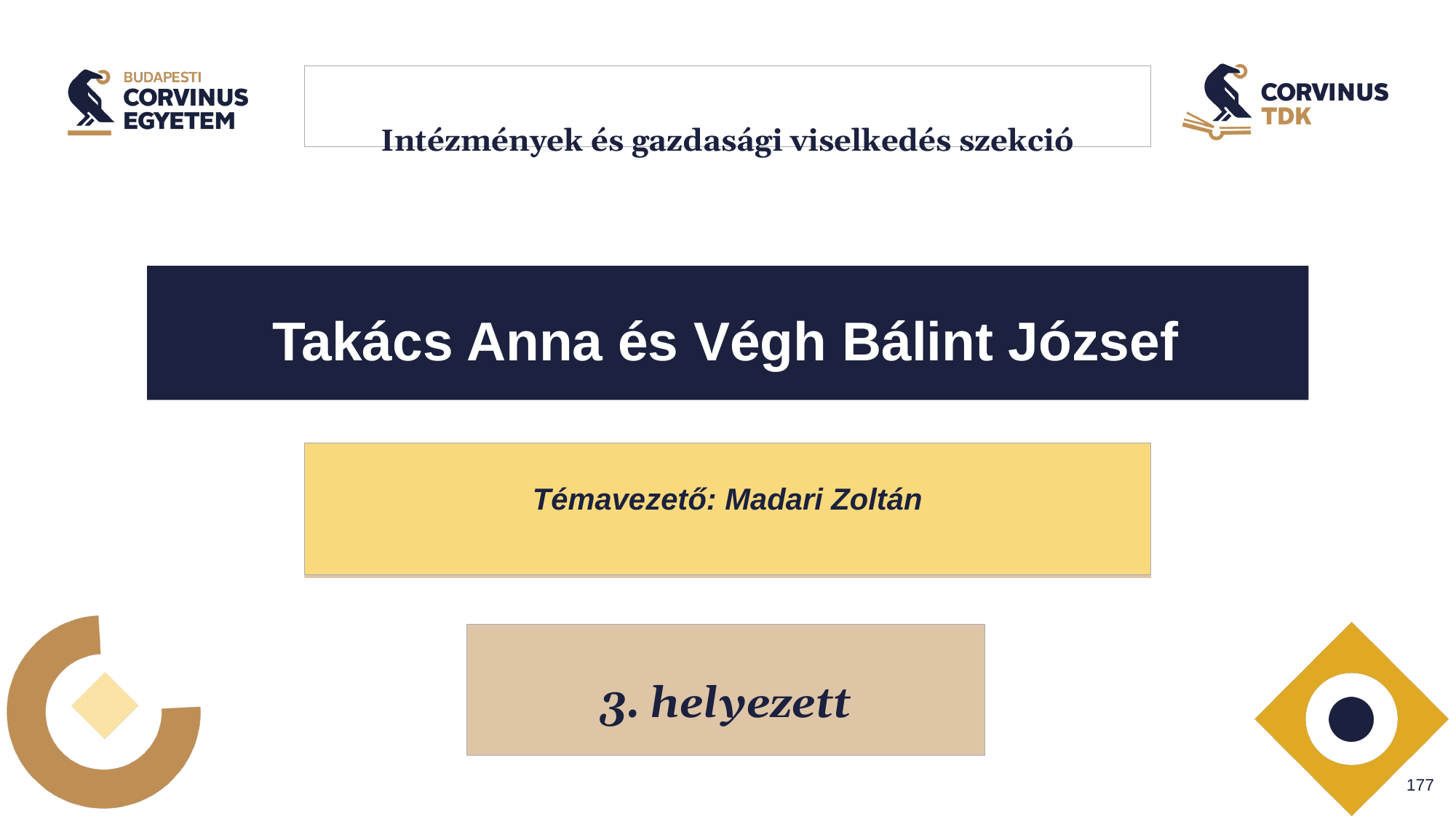

# Intézmények és gazdasági viselkedés szekció
Takács Anna és Végh Bálint József

Témavezető: Madari Zoltán

3. helyezett